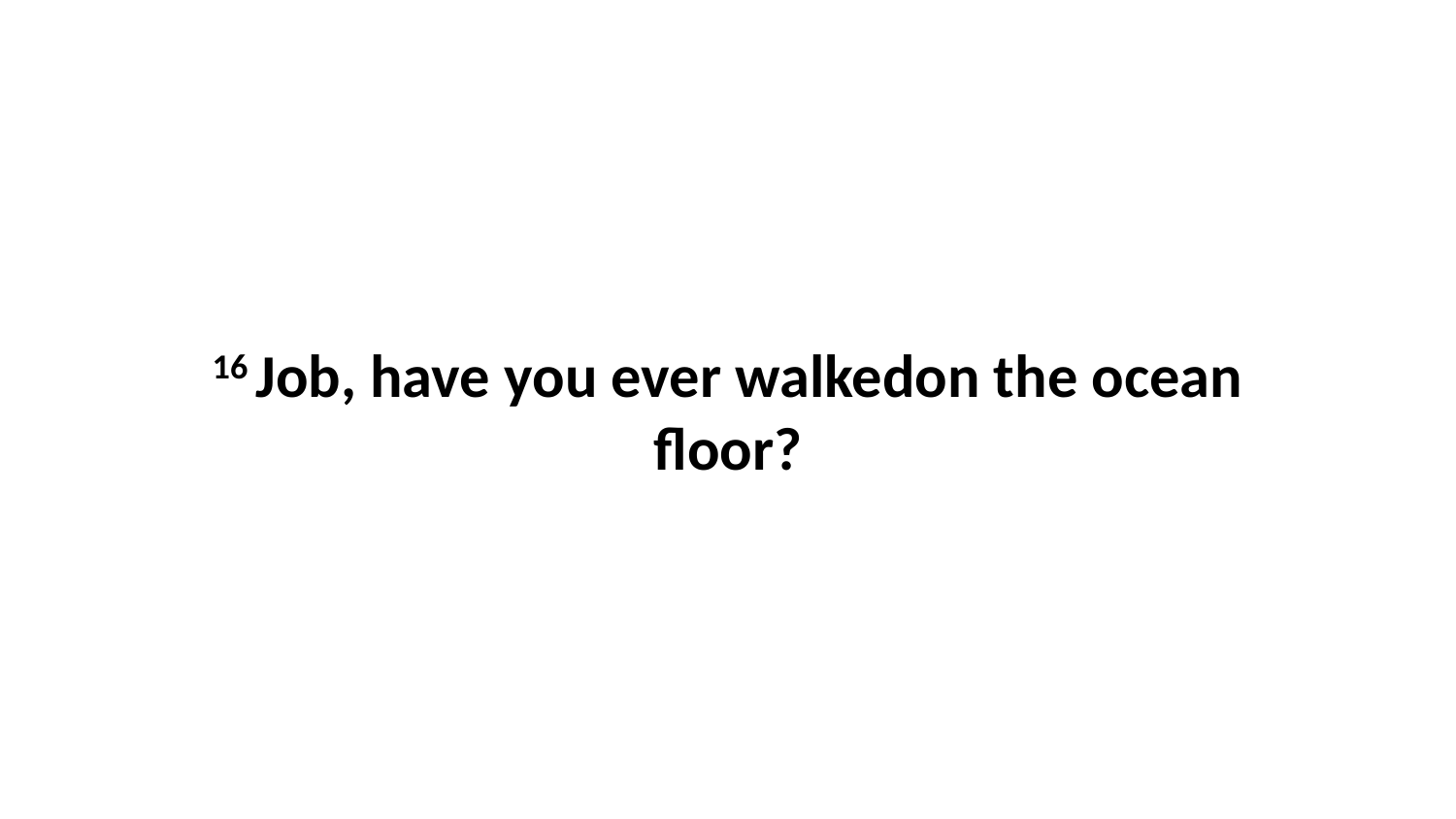

16 Job, have you ever walkedon the ocean floor?